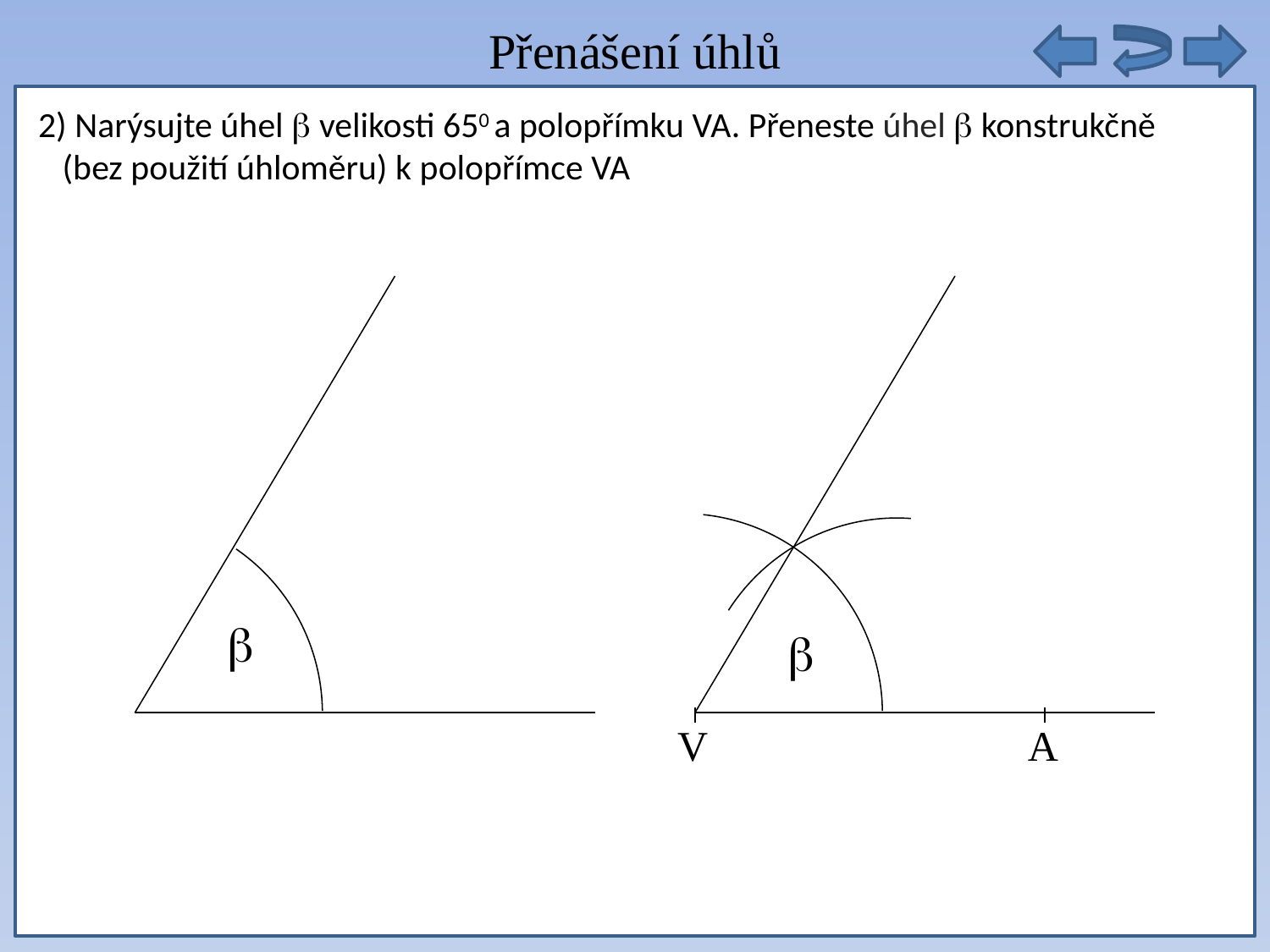

Přenášení úhlů

autobusy těchto linek ze zastávky vyjet opět současně
2) Narýsujte úhel β velikosti 650 a polopřímku VA. Přeneste úhel β konstrukčně
   (bez použití úhloměru) k polopřímce VA

β
β
V
A